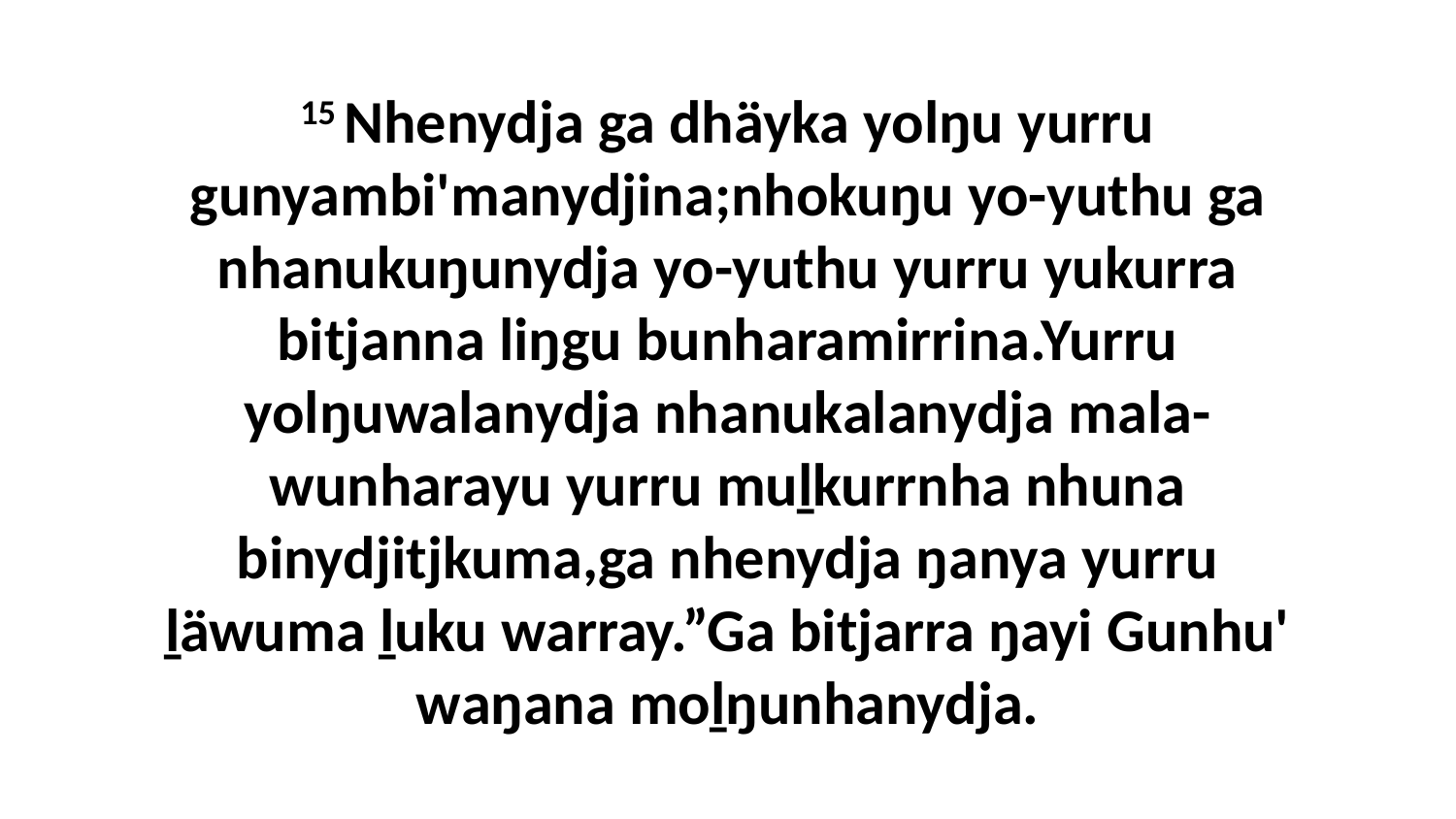

15 Nhenydja ga dhäyka yolŋu yurru gunyambi'manydjina;nhokuŋu yo-yuthu ga nhanukuŋunydja yo-yuthu yurru yukurra bitjanna liŋgu bunharamirrina.Yurru yolŋuwalanydja nhanukalanydja mala-wunharayu yurru muḻkurrnha nhuna binydjitjkuma,ga nhenydja ŋanya yurru ḻäwuma ḻuku warray.”Ga bitjarra ŋayi Gunhu' waŋana moḻŋunhanydja.